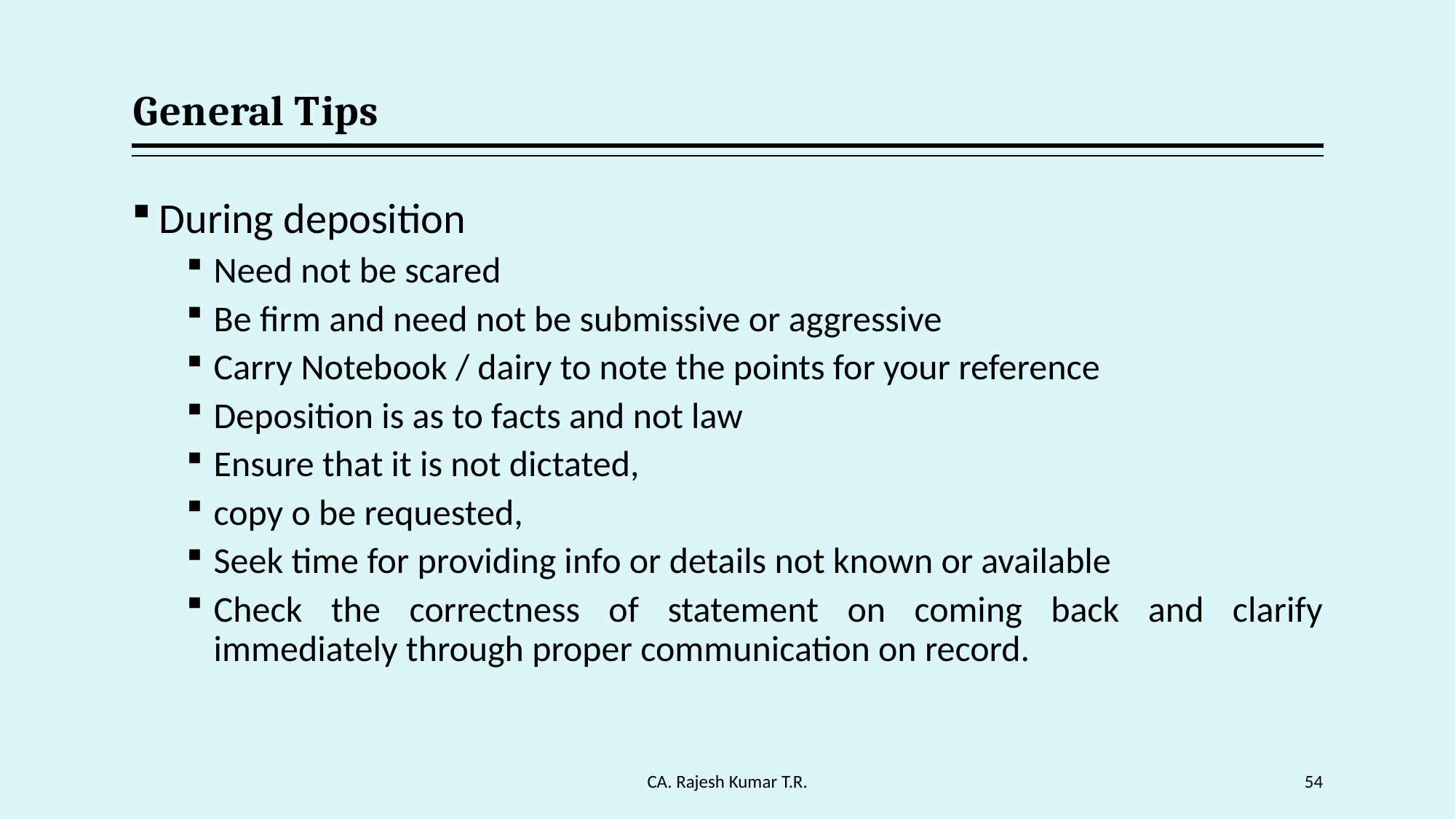

# General Tips
During deposition
Need not be scared
Be firm and need not be submissive or aggressive
Carry Notebook / dairy to note the points for your reference
Deposition is as to facts and not law
Ensure that it is not dictated,
copy o be requested,
Seek time for providing info or details not known or available
Check the correctness of statement on coming back and clarify immediately through proper communication on record.

CA. Rajesh Kumar T.R.
54